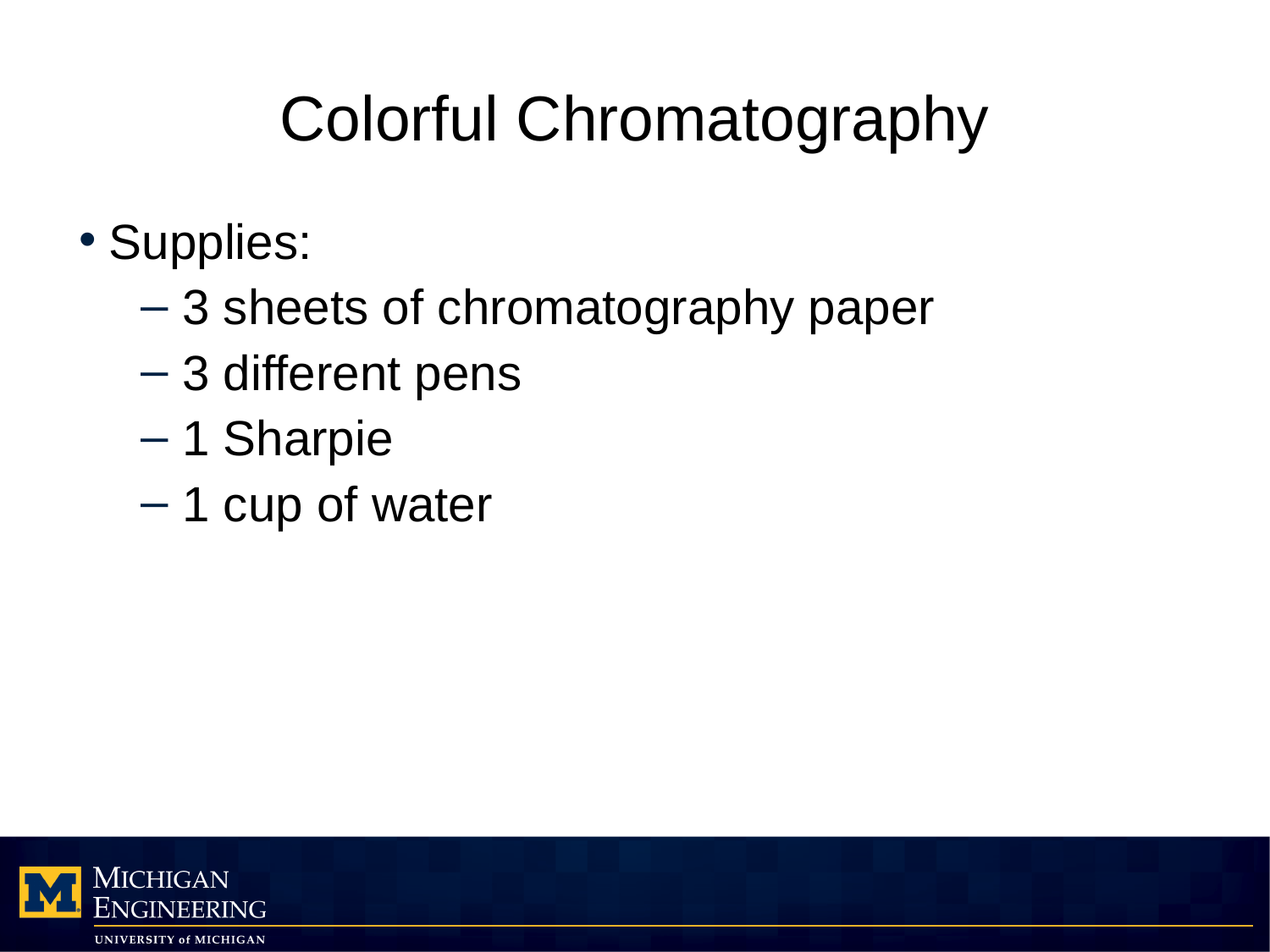

# Colorful Chromatography
Supplies:
 3 sheets of chromatography paper
 3 different pens
 1 Sharpie
 1 cup of water